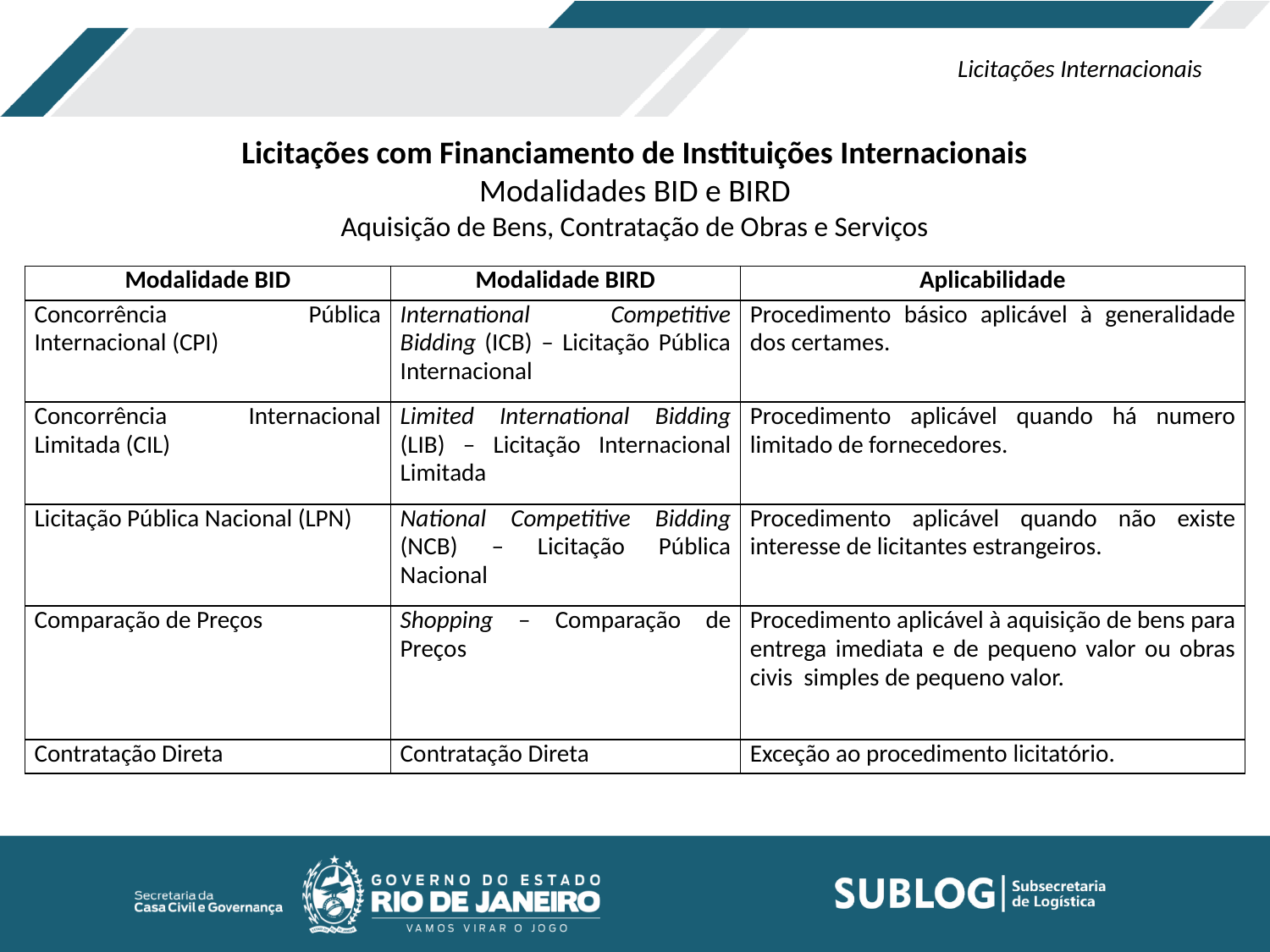

Licitações Internacionais
Licitações com Financiamento de Instituições Internacionais
Modalidades BID e BIRD
Aquisição de Bens, Contratação de Obras e Serviços

| Modalidade BID | Modalidade BIRD | Aplicabilidade |
| --- | --- | --- |
| Concorrência Pública Internacional (CPI) | International Competitive Bidding (ICB) – Licitação Pública Internacional | Procedimento básico aplicável à generalidade dos certames. |
| Concorrência Internacional Limitada (CIL) | Limited International Bidding (LIB) – Licitação Internacional Limitada | Procedimento aplicável quando há numero limitado de fornecedores. |
| Licitação Pública Nacional (LPN) | National Competitive Bidding (NCB) – Licitação Pública Nacional | Procedimento aplicável quando não existe interesse de licitantes estrangeiros. |
| Comparação de Preços | Shopping – Comparação de Preços | Procedimento aplicável à aquisição de bens para entrega imediata e de pequeno valor ou obras civis simples de pequeno valor. |
| Contratação Direta | Contratação Direta | Exceção ao procedimento licitatório. |